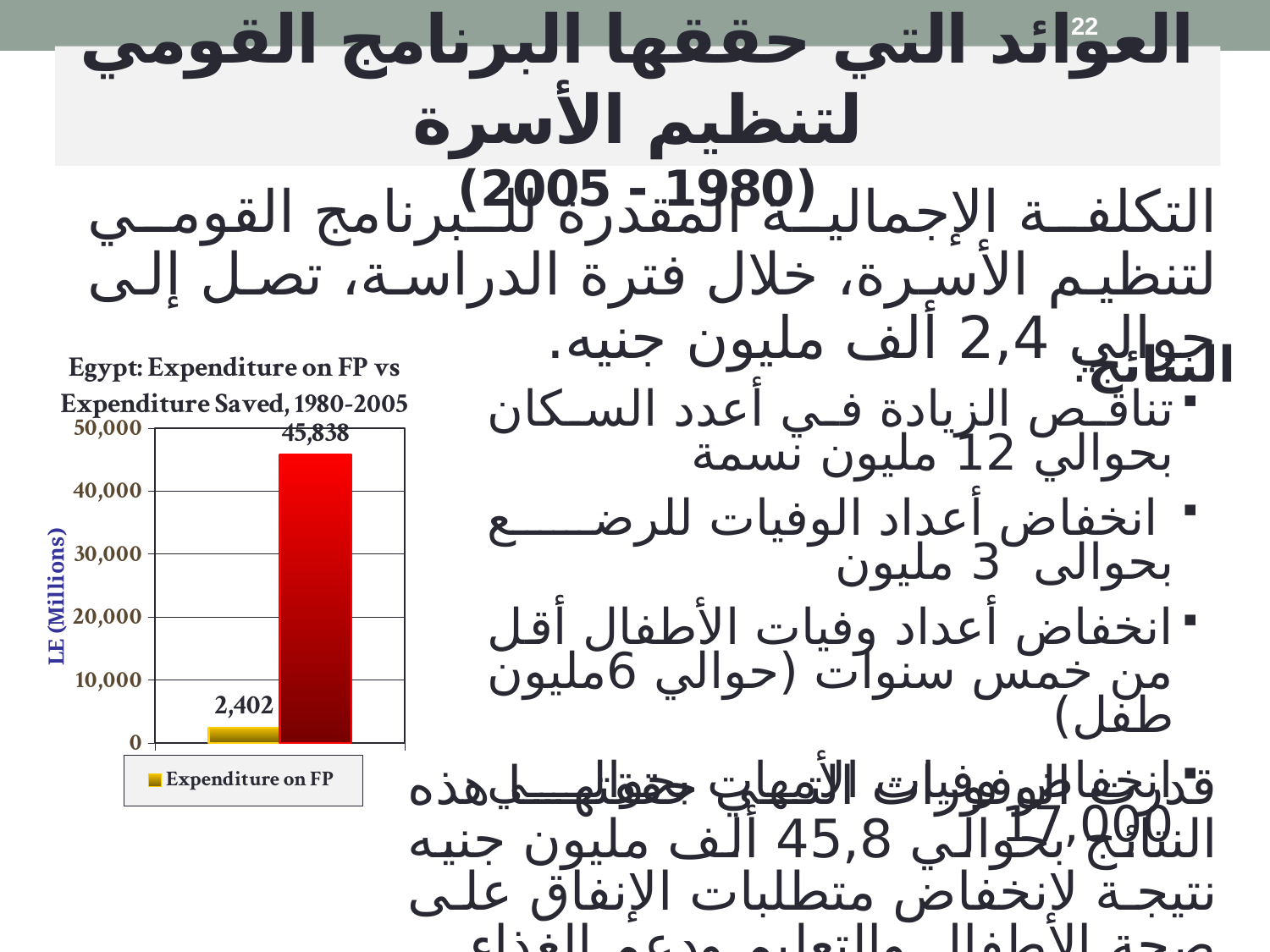

22
# العوائد التي حققها البرنامج القومي لتنظيم الأسرة (1980 - 2005)
التكلفة الإجمالية المقدرة للبرنامج القومي لتنظيم الأسرة، خلال فترة الدراسة، تصل إلى حوالي 2,4 ألف مليون جنيه.
النتائج:
تناقص الزيادة في أعدد السكان بحوالي 12 مليون نسمة
 انخفاض أعداد الوفيات للرضع بحوالى  3 مليون
انخفاض أعداد وفيات الأطفال أقل من خمس سنوات (حوالي 6مليون طفل)
انخفاض وفيات الأمهات بحوالي 17,000

### Chart: Egypt: Expenditure on FP vs Expenditure Saved, 1980-2005

| Category | Expenditure on FP | Expenditure Saved |
|---|---|---|
|  | 2402.0 | 45838.0 |
قدرت الوفورات التي حققتها هذه النتائج بحوالي 45,8 ألف مليون جنيه نتيجة لانخفاض متطلبات الإنفاق على صحة الأطفال والتعليم ودعم الغذاء.